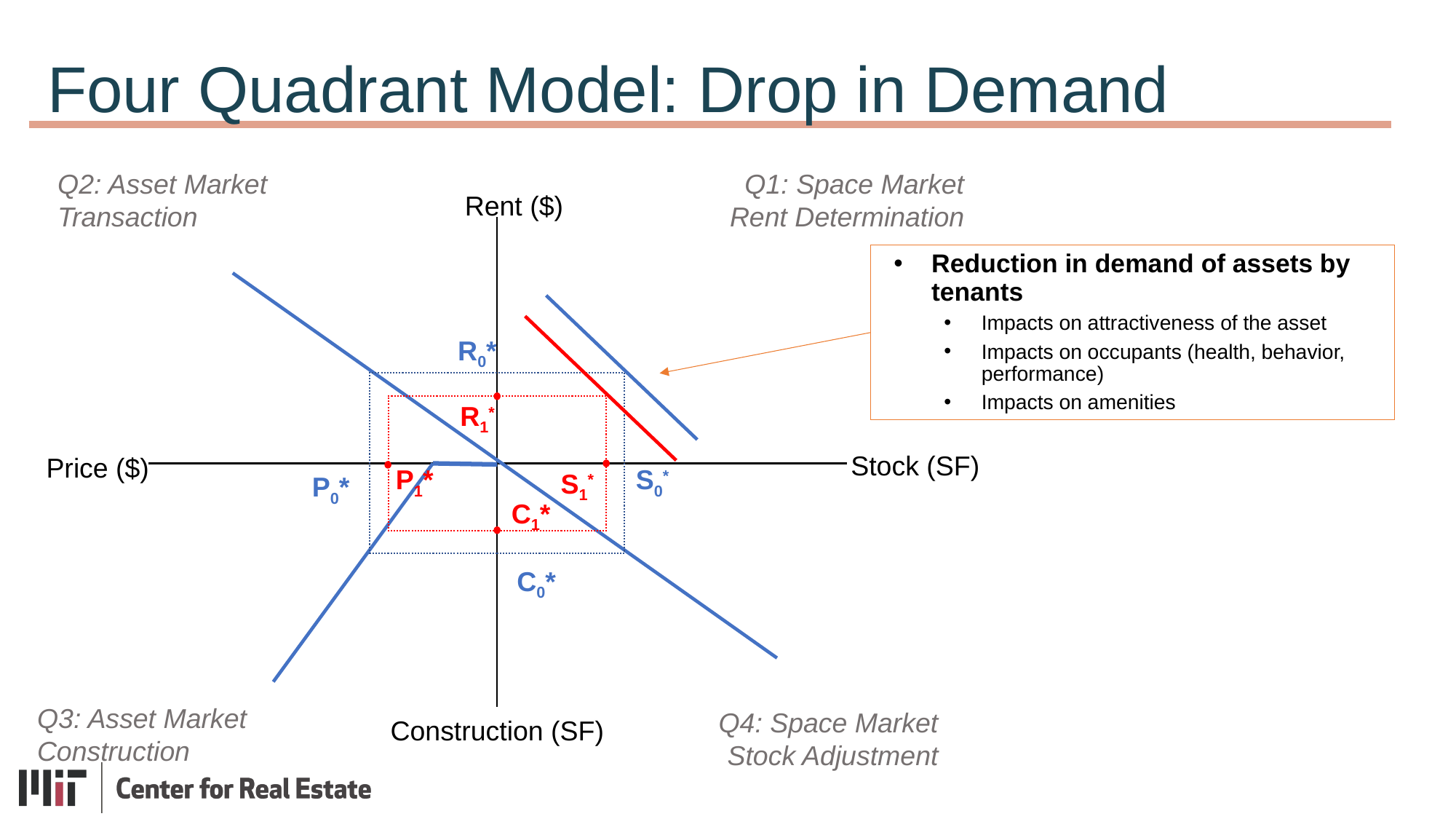

Four Quadrant Model: Drop in Demand
Q1: Space Market
Rent Determination
Q2: Asset Market
Transaction
Rent ($)
Reduction in demand of assets by tenants
Impacts on attractiveness of the asset
Impacts on occupants (health, behavior, performance)
Impacts on amenities

R0*

R1*

Stock (SF)
Price ($)
P1*
S0*

S1*

P0*
C1*

C0*
Q3: Asset Market
Construction
Q4: Space Market
Stock Adjustment
Construction (SF)